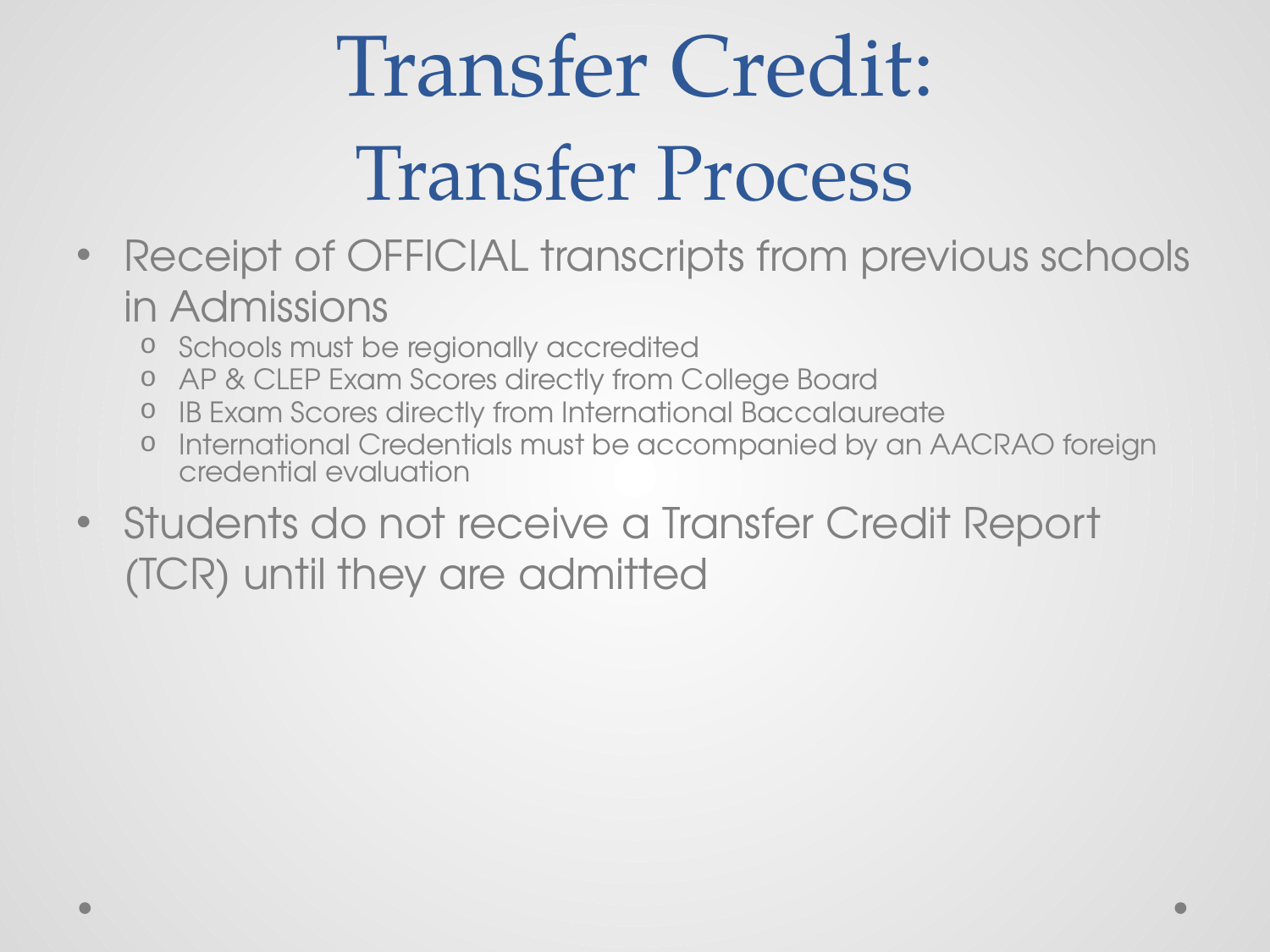

# Transfer Credit: Transfer Process
Receipt of OFFICIAL transcripts from previous schools in Admissions
Schools must be regionally accredited
AP & CLEP Exam Scores directly from College Board
IB Exam Scores directly from International Baccalaureate
International Credentials must be accompanied by an AACRAO foreign credential evaluation
Students do not receive a Transfer Credit Report (TCR) until they are admitted